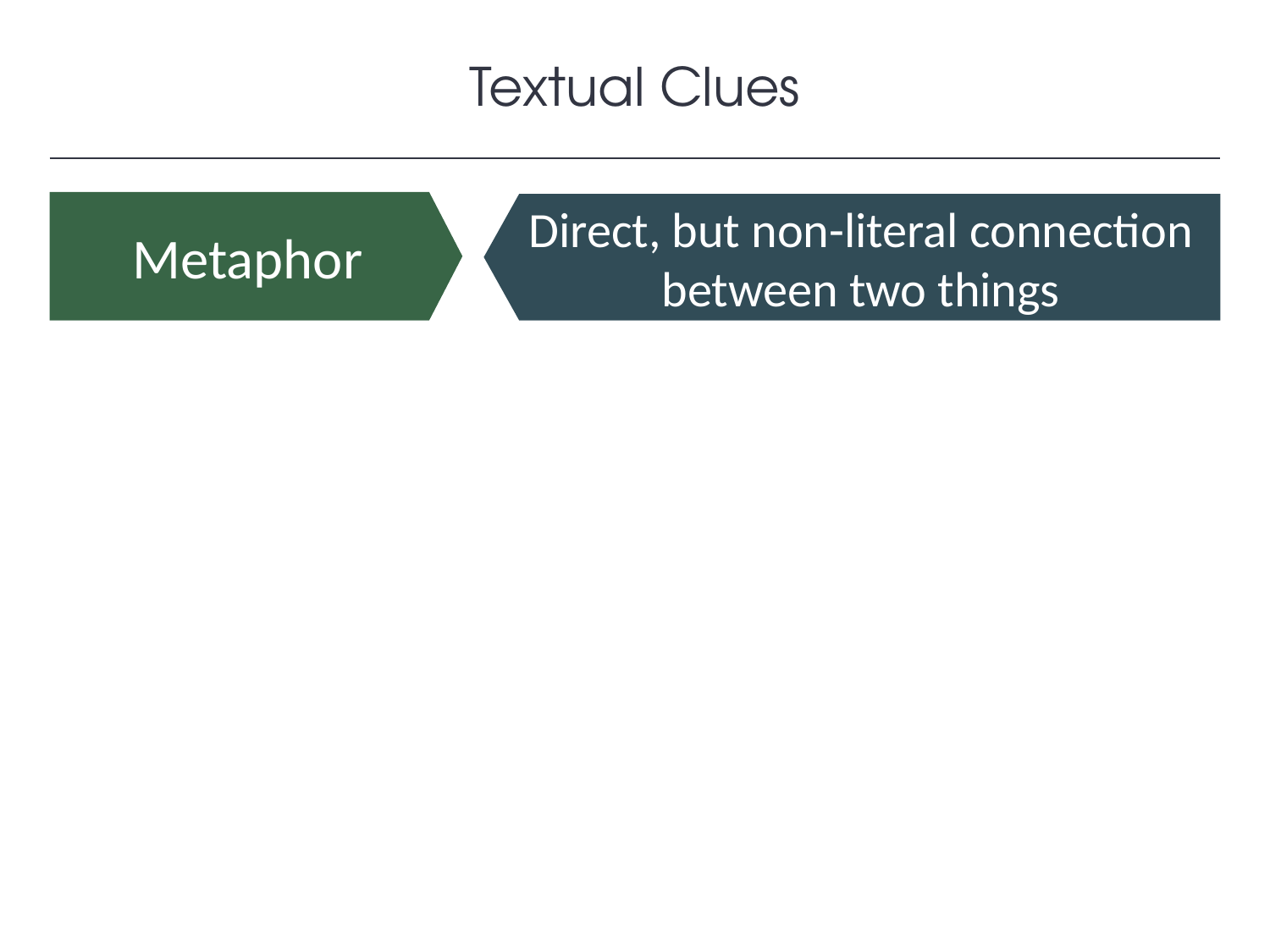

Textual Clues
HAWKES LEARNING
Metaphor
Direct, but non-literal connection between two things